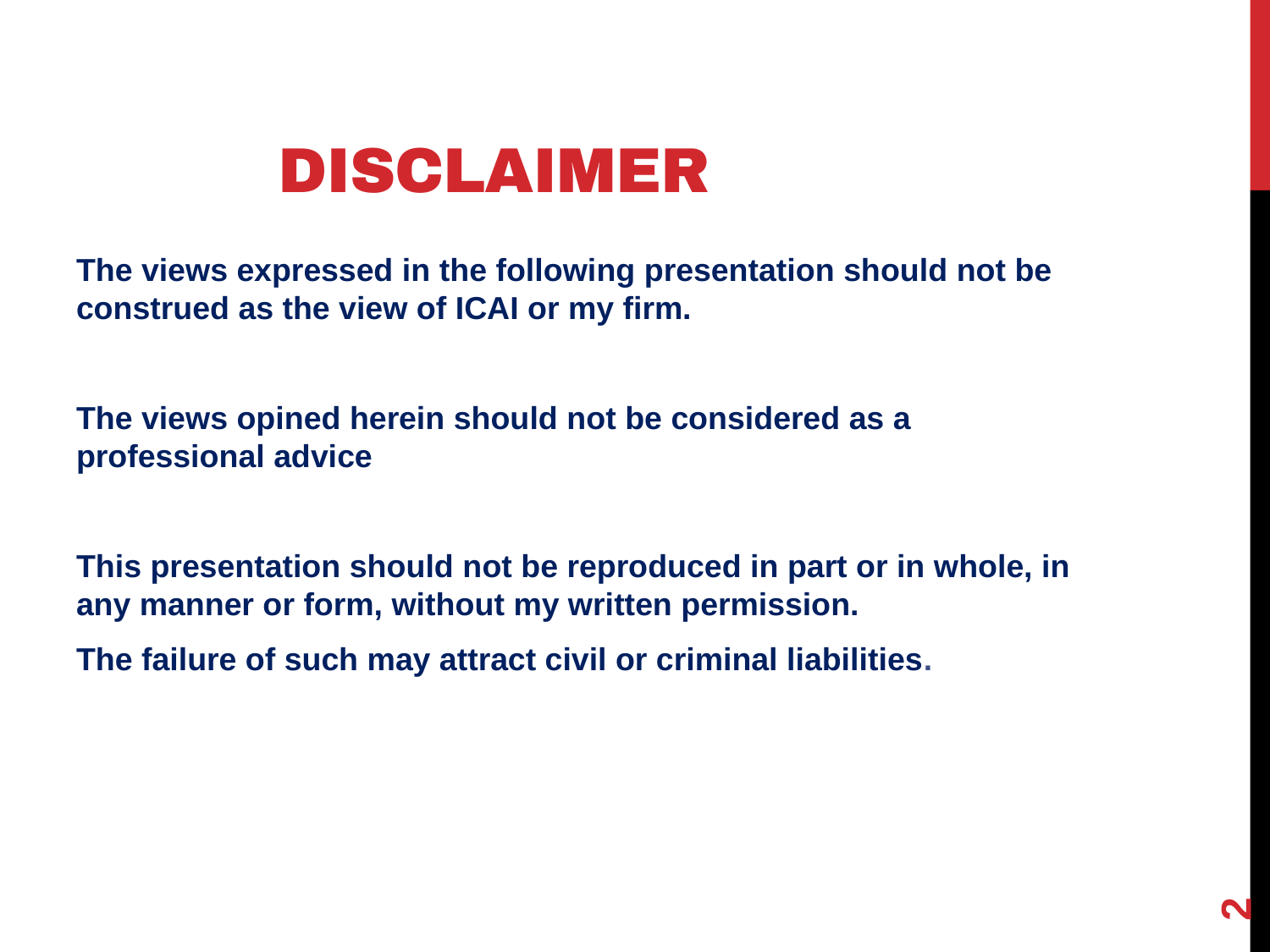

# disclaimer
The views expressed in the following presentation should not be construed as the view of ICAI or my firm.

The views opined herein should not be considered as a professional advice

This presentation should not be reproduced in part or in whole, in any manner or form, without my written permission.
The failure of such may attract civil or criminal liabilities.
2